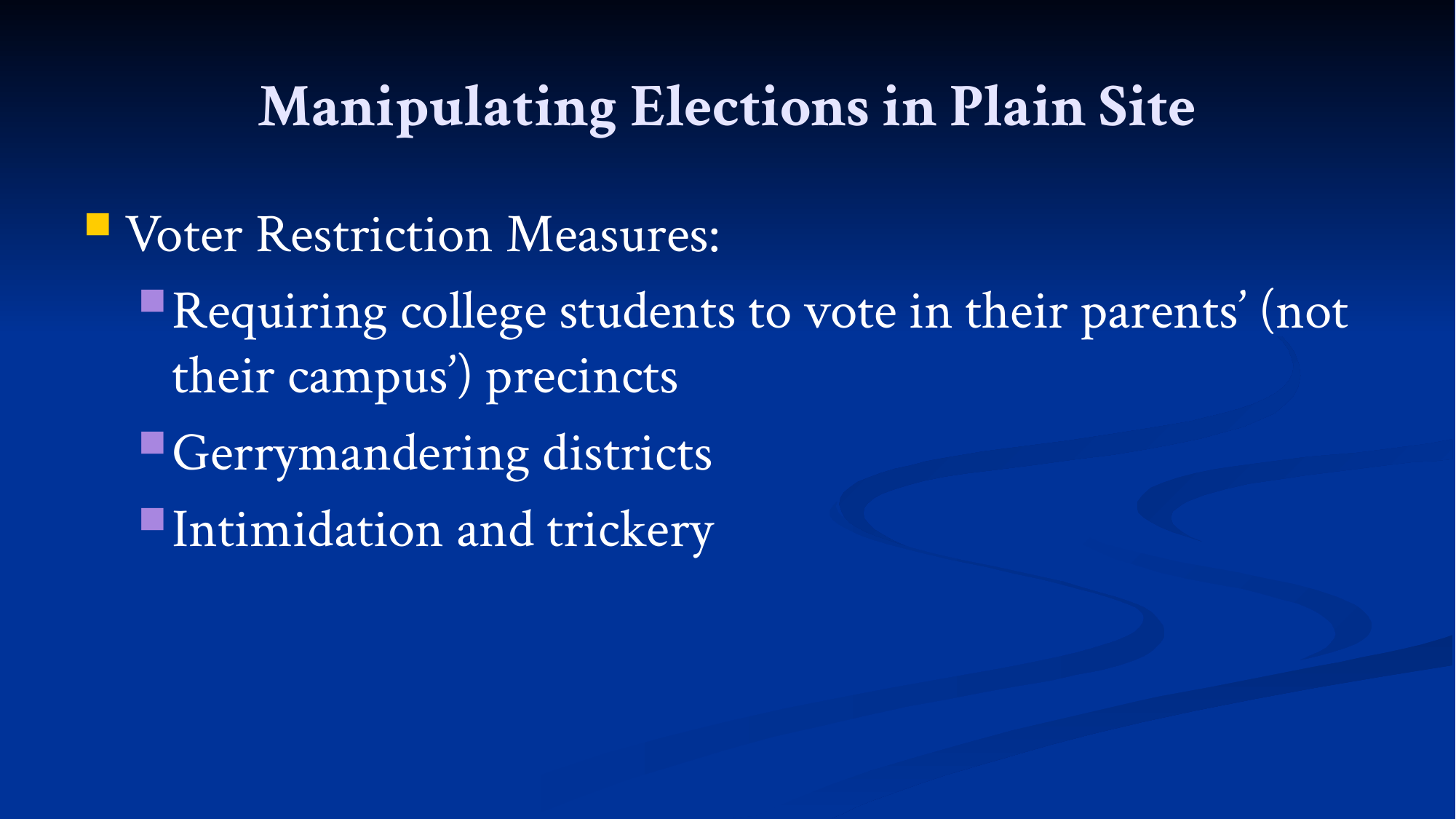

# Manipulating Elections in Plain Site
Voter Restriction Measures:
Requiring college students to vote in their parents’ (not their campus’) precincts
Gerrymandering districts
Intimidation and trickery